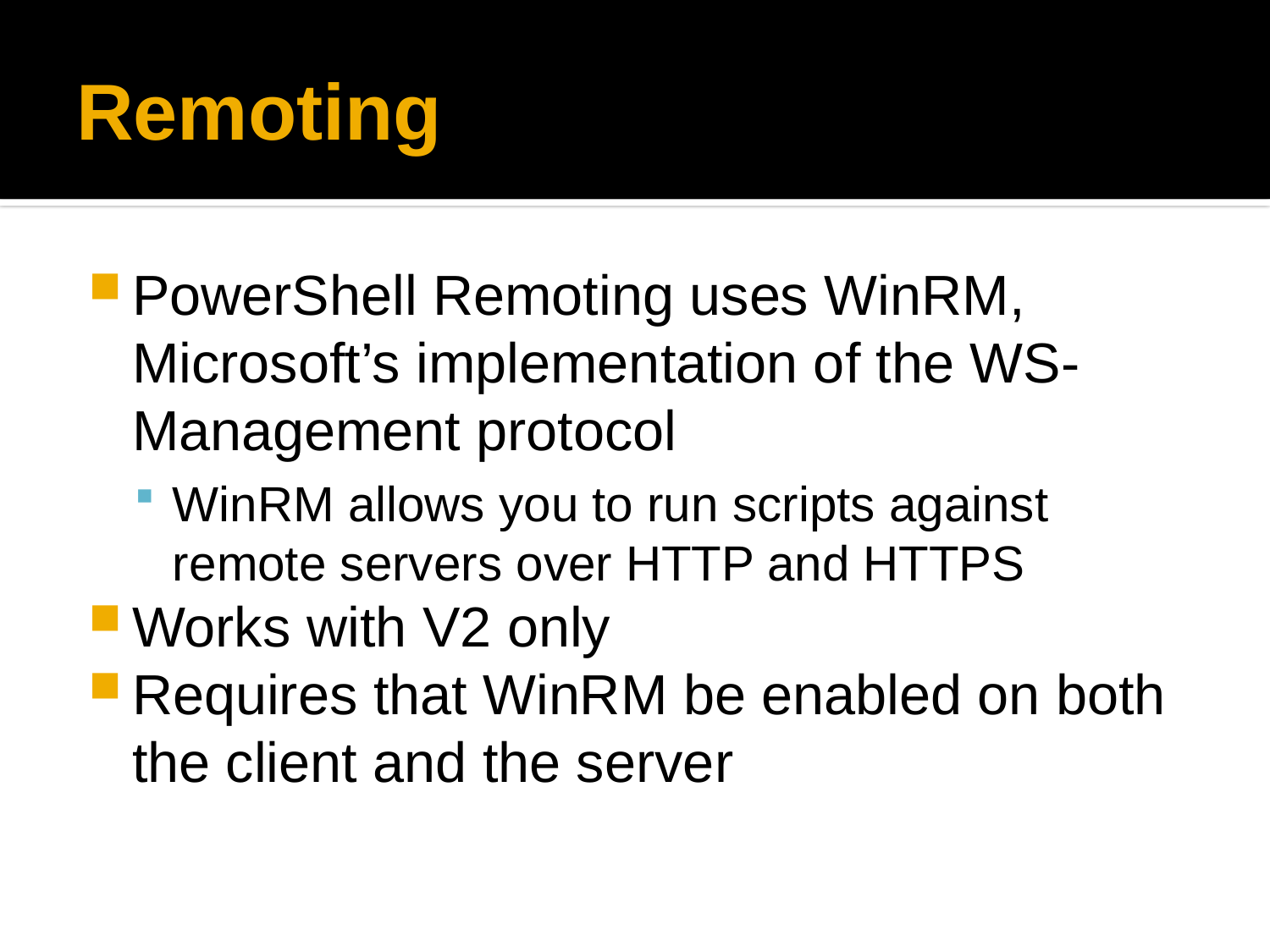

# Remoting
PowerShell Remoting uses WinRM, Microsoft’s implementation of the WS-Management protocol
WinRM allows you to run scripts against remote servers over HTTP and HTTPS
Works with V2 only
Requires that WinRM be enabled on both the client and the server